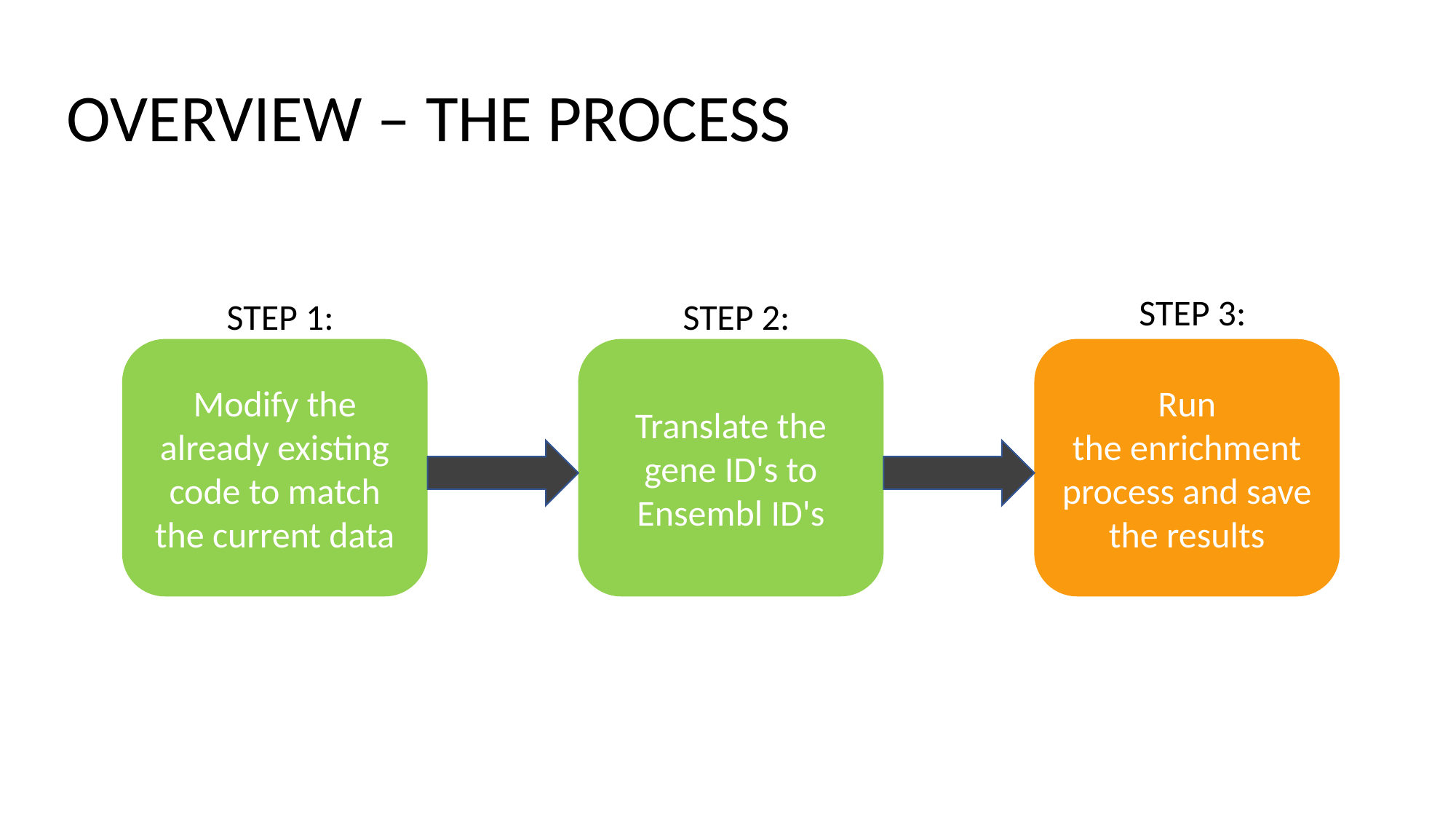

# OVERVIEW – THE PROCESS
STEP 3:
STEP 1:
STEP 2:
Modify the already existing code to match the current data
Translate the gene ID's to Ensembl ID's
Run the enrichment process and save the results